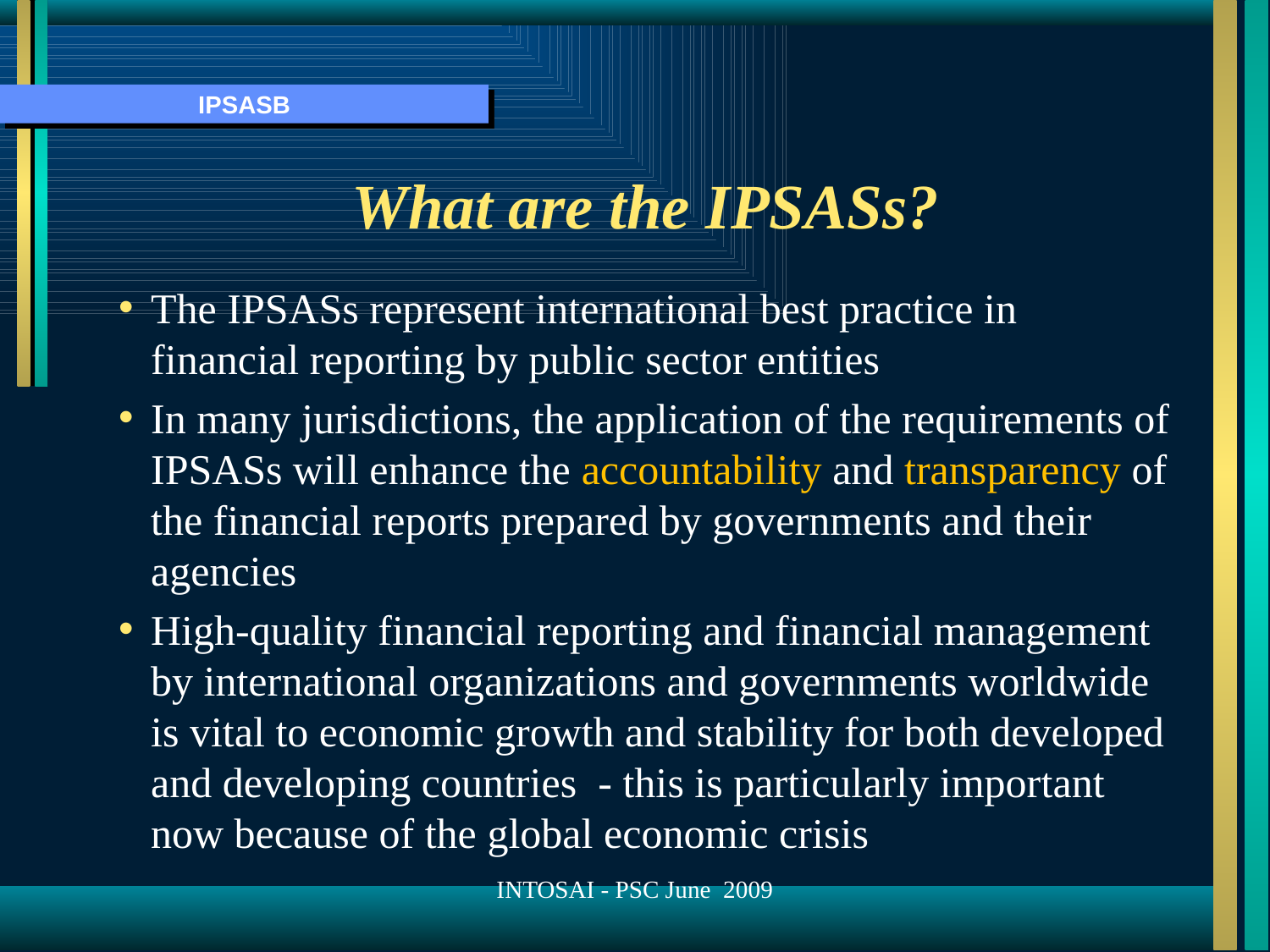

# What are the IPSASs?
The IPSASs represent international best practice in financial reporting by public sector entities
In many jurisdictions, the application of the requirements of IPSASs will enhance the accountability and transparency of the financial reports prepared by governments and their agencies
High-quality financial reporting and financial management by international organizations and governments worldwide is vital to economic growth and stability for both developed and developing countries  - this is particularly important now because of the global economic crisis

INTOSAI - PSC June  2009